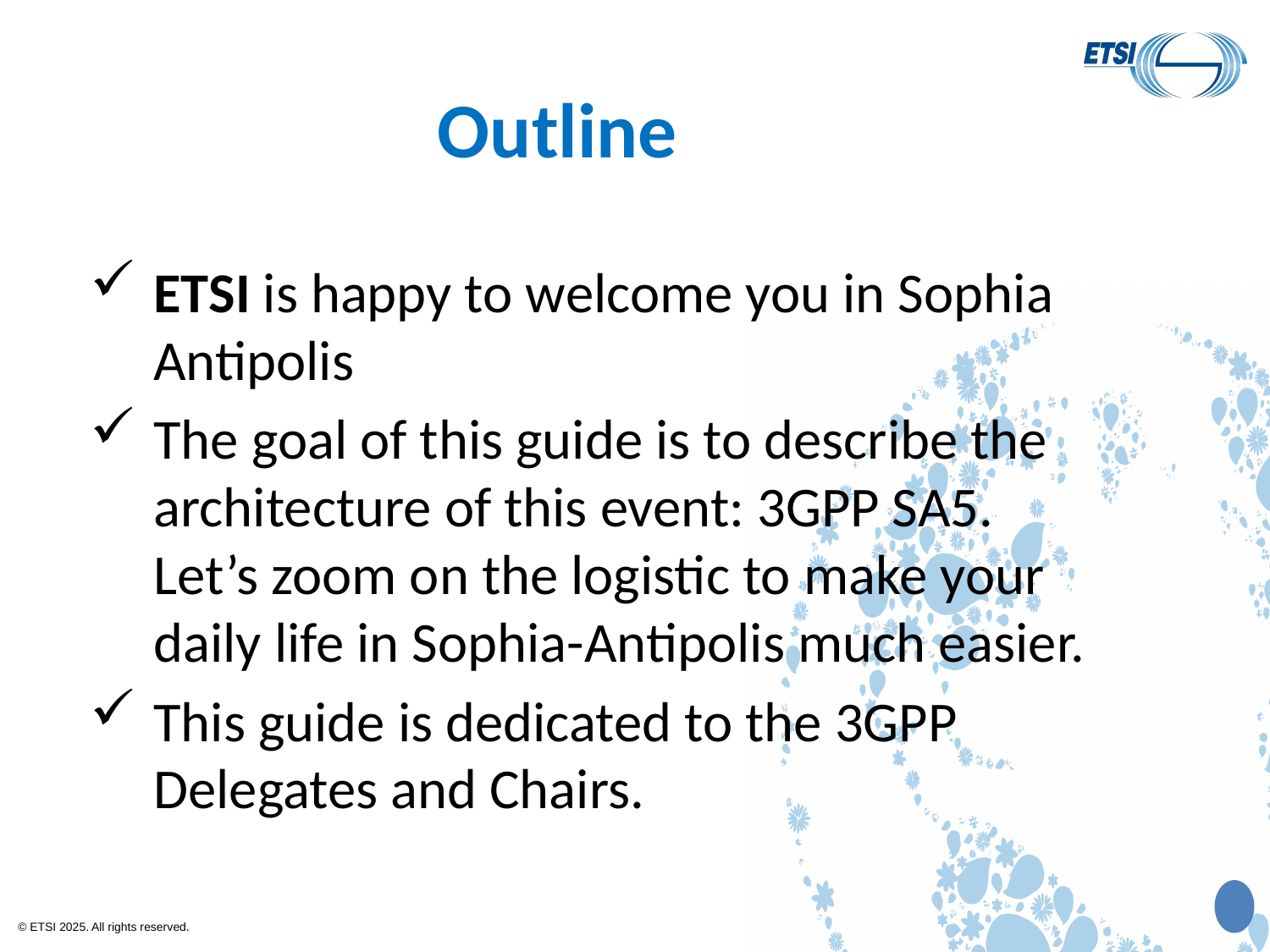

# Outline
ETSI is happy to welcome you in Sophia Antipolis
The goal of this guide is to describe the architecture of this event: 3GPP SA5. Let’s zoom on the logistic to make your daily life in Sophia-Antipolis much easier.
This guide is dedicated to the 3GPP Delegates and Chairs.